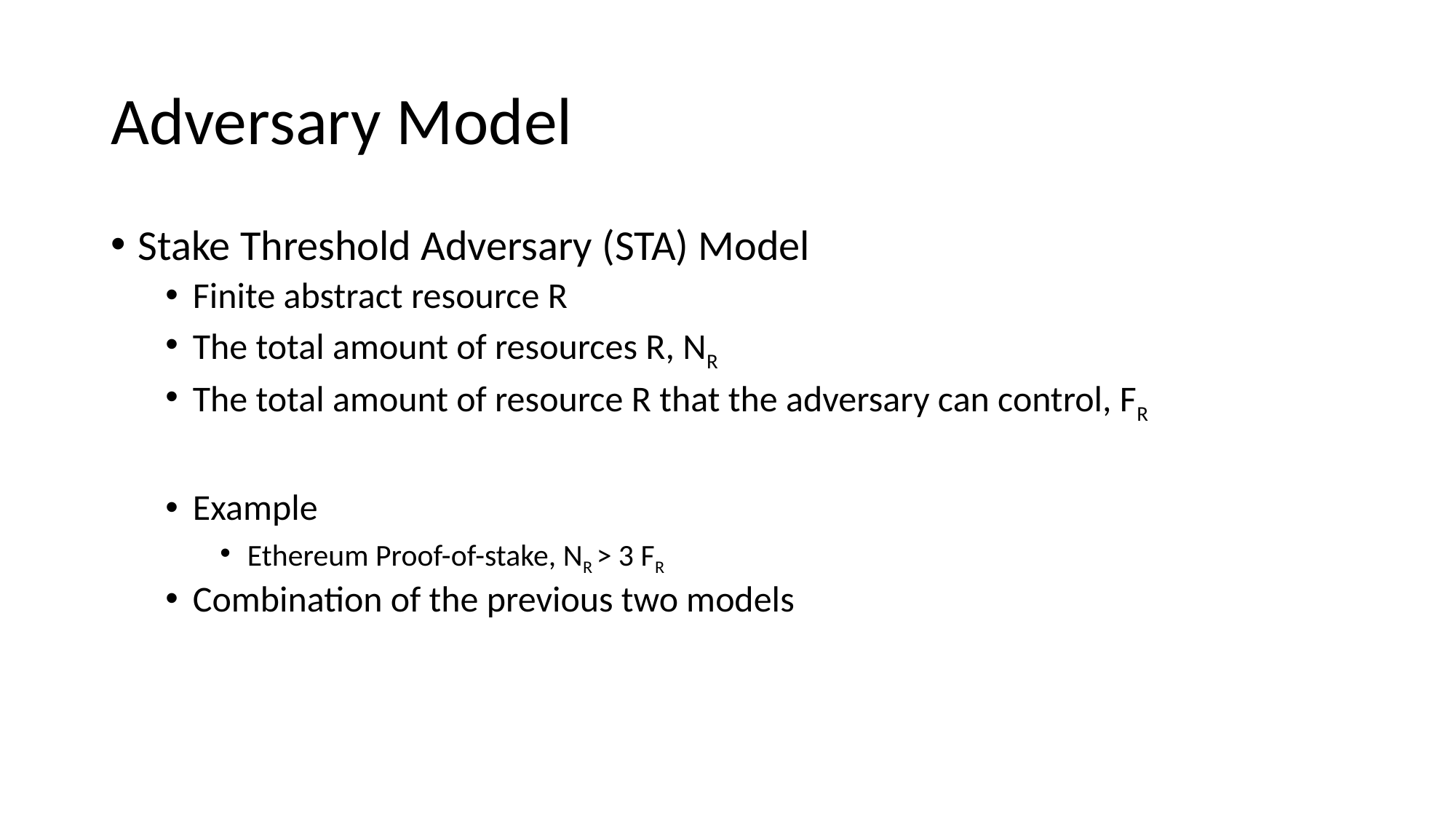

# Adversary Model
Stake Threshold Adversary (STA) Model
Finite abstract resource R
The total amount of resources R, NR
The total amount of resource R that the adversary can control, FR

Example
Ethereum Proof-of-stake, NR > 3 FR
Combination of the previous two models